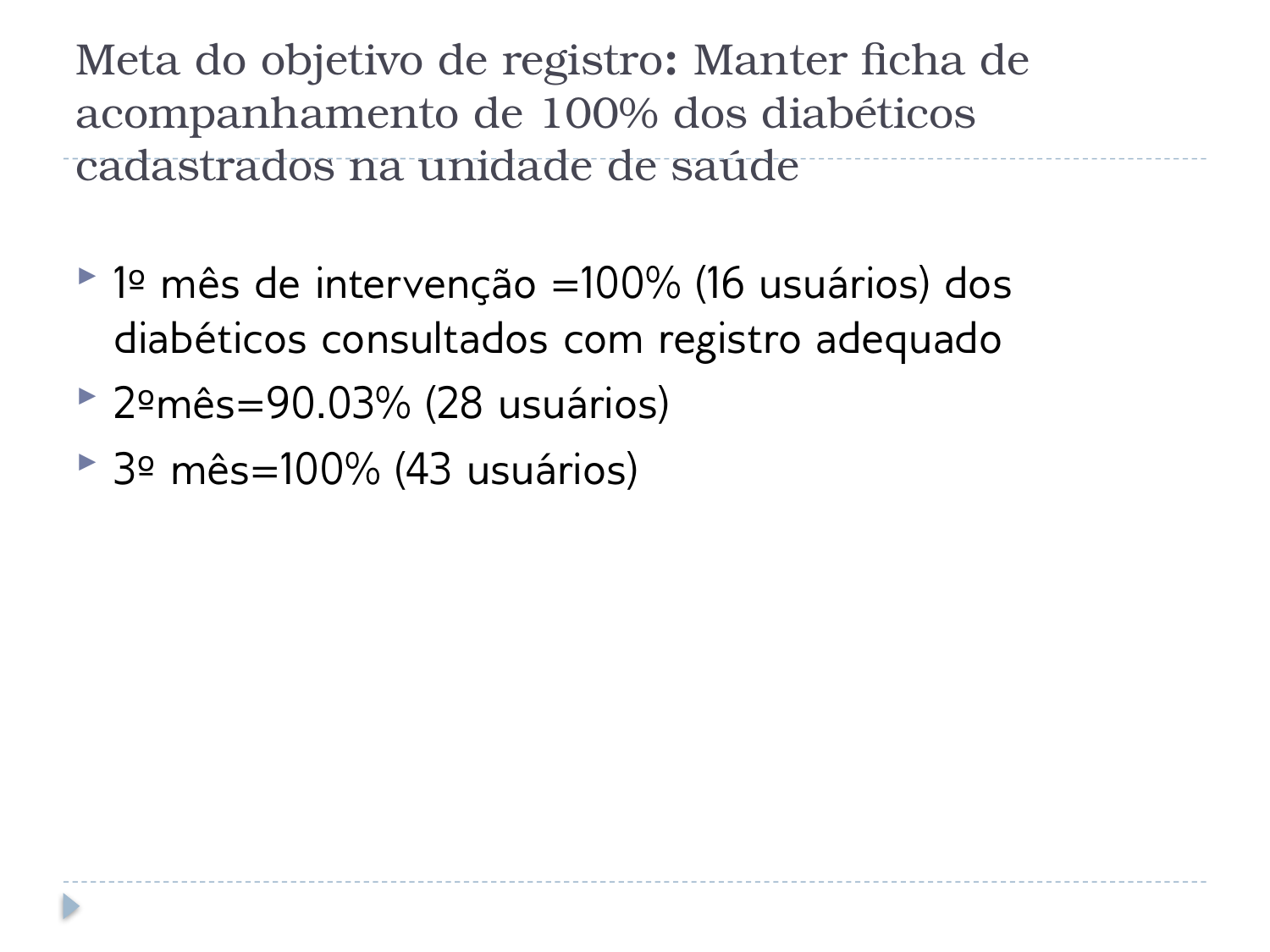

# Meta do objetivo de registro: Manter ficha de acompanhamento de 100% dos diabéticos cadastrados na unidade de saúde
1º mês de intervenção =100% (16 usuários) dos diabéticos consultados com registro adequado
2ºmês=90.03% (28 usuários)
3º mês=100% (43 usuários)